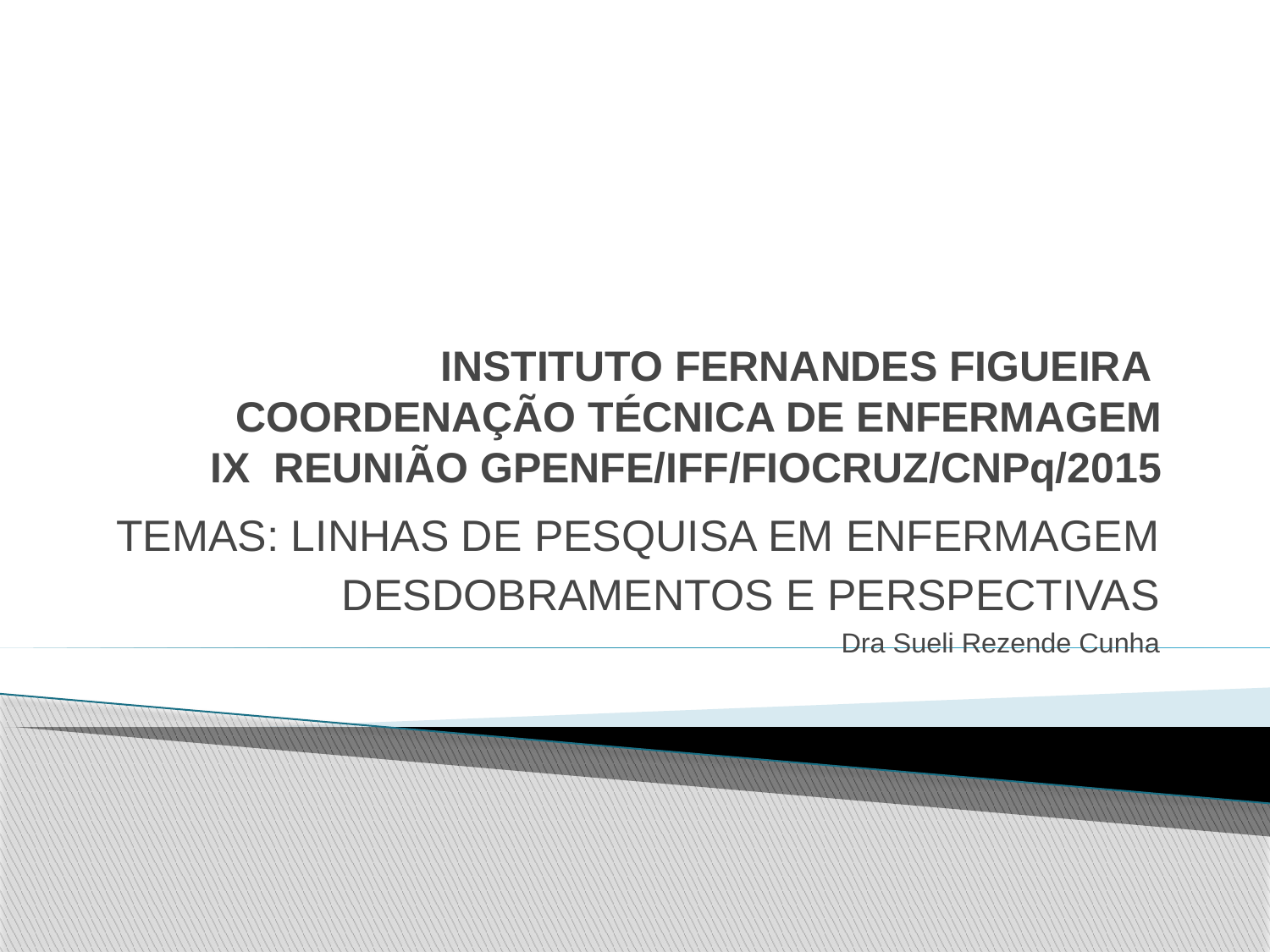

# INSTITUTO FERNANDES FIGUEIRA COORDENAÇÃO TÉCNICA DE ENFERMAGEM IX  REUNIÃO GPENFE/IFF/FIOCRUZ/CNPq/2015
TEMAS: LINHAS DE PESQUISA EM ENFERMAGEM
DESDOBRAMENTOS E PERSPECTIVAS
Dra Sueli Rezende Cunha